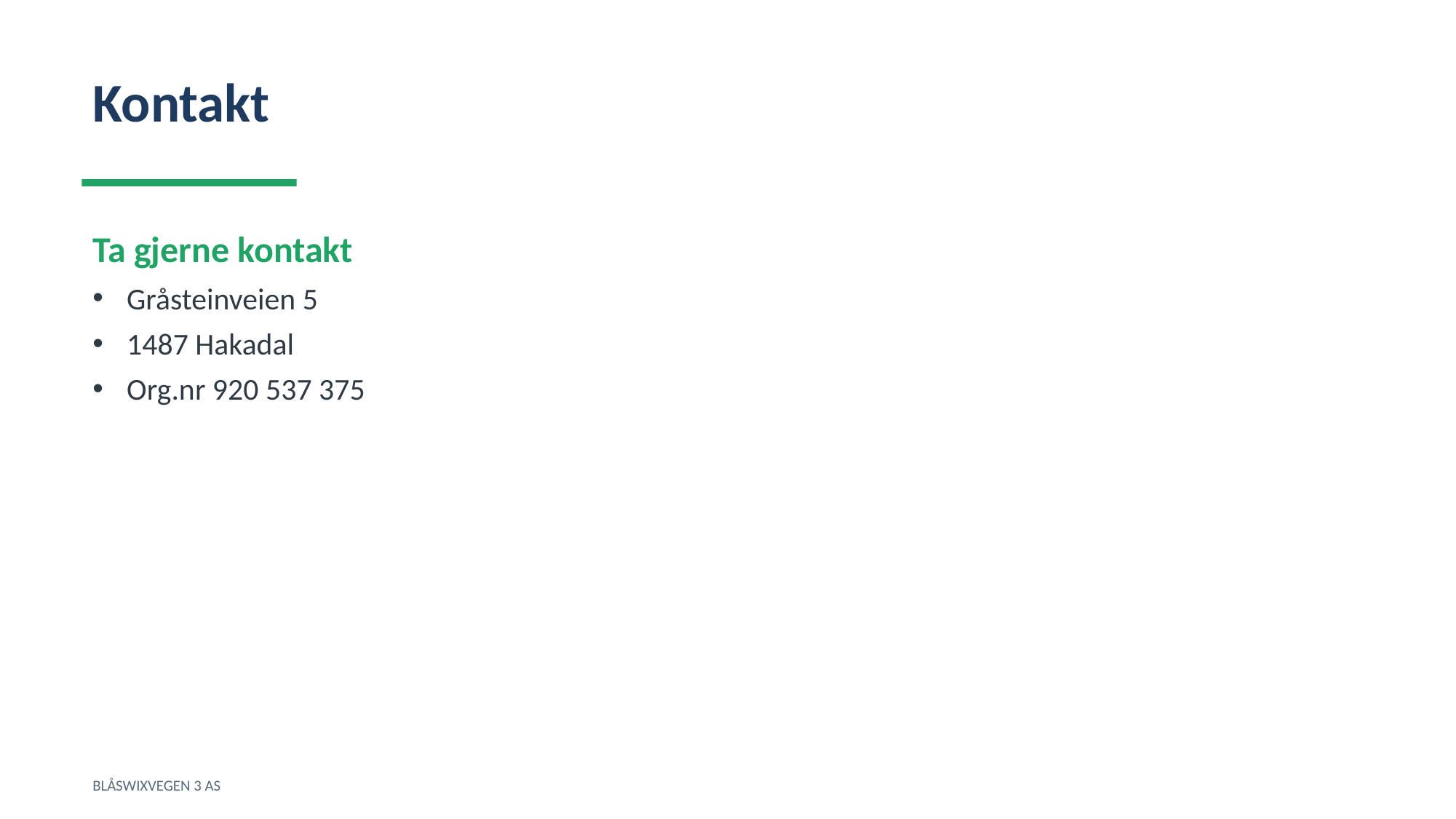

Kontakt

Ta gjerne kontakt
Gråsteinveien 5
1487 Hakadal
Org.nr 920 537 375
BLÅSWIXVEGEN 3 AS